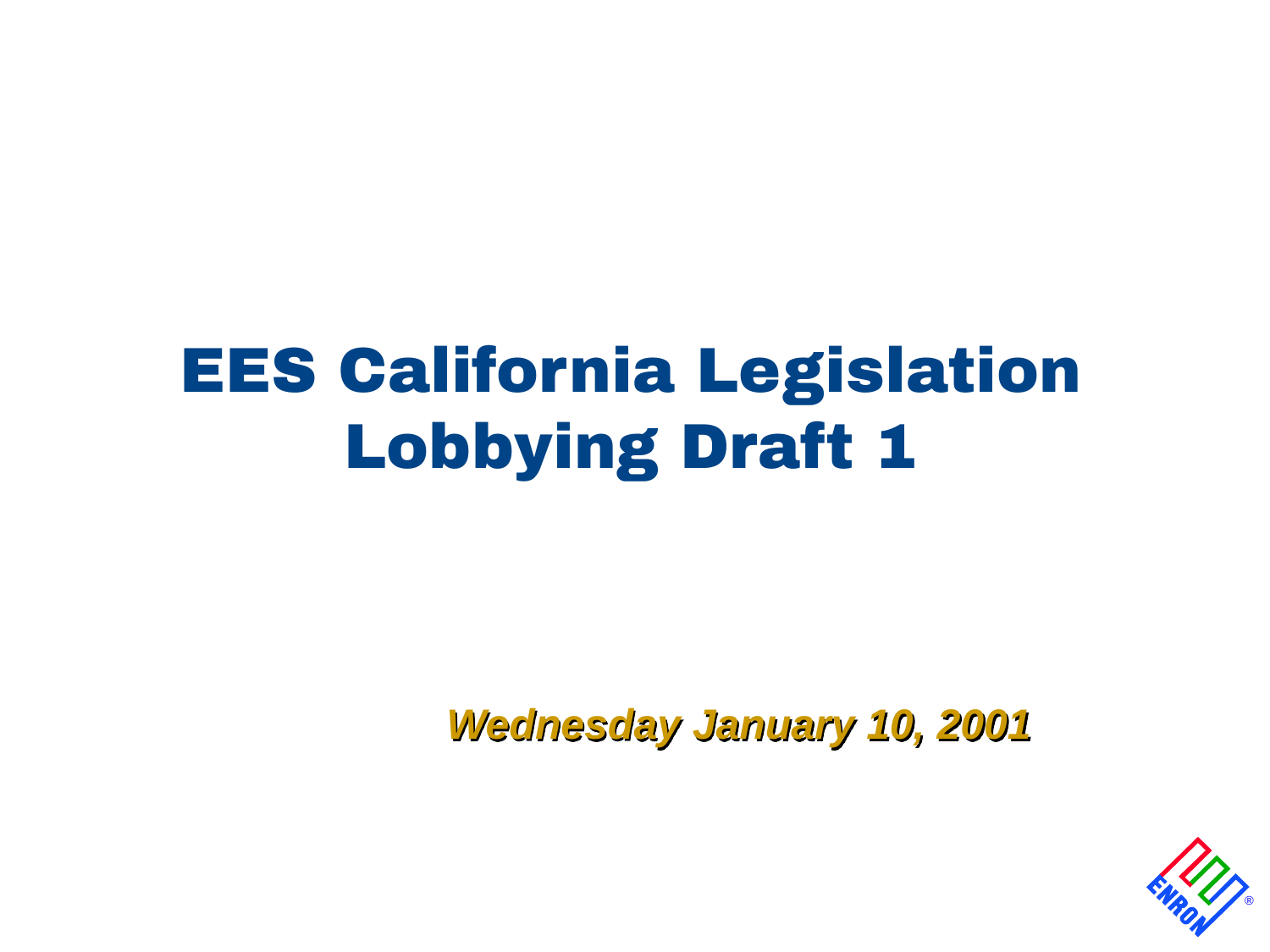

# EES California Legislation Lobbying Draft 1
Wednesday January 10, 2001